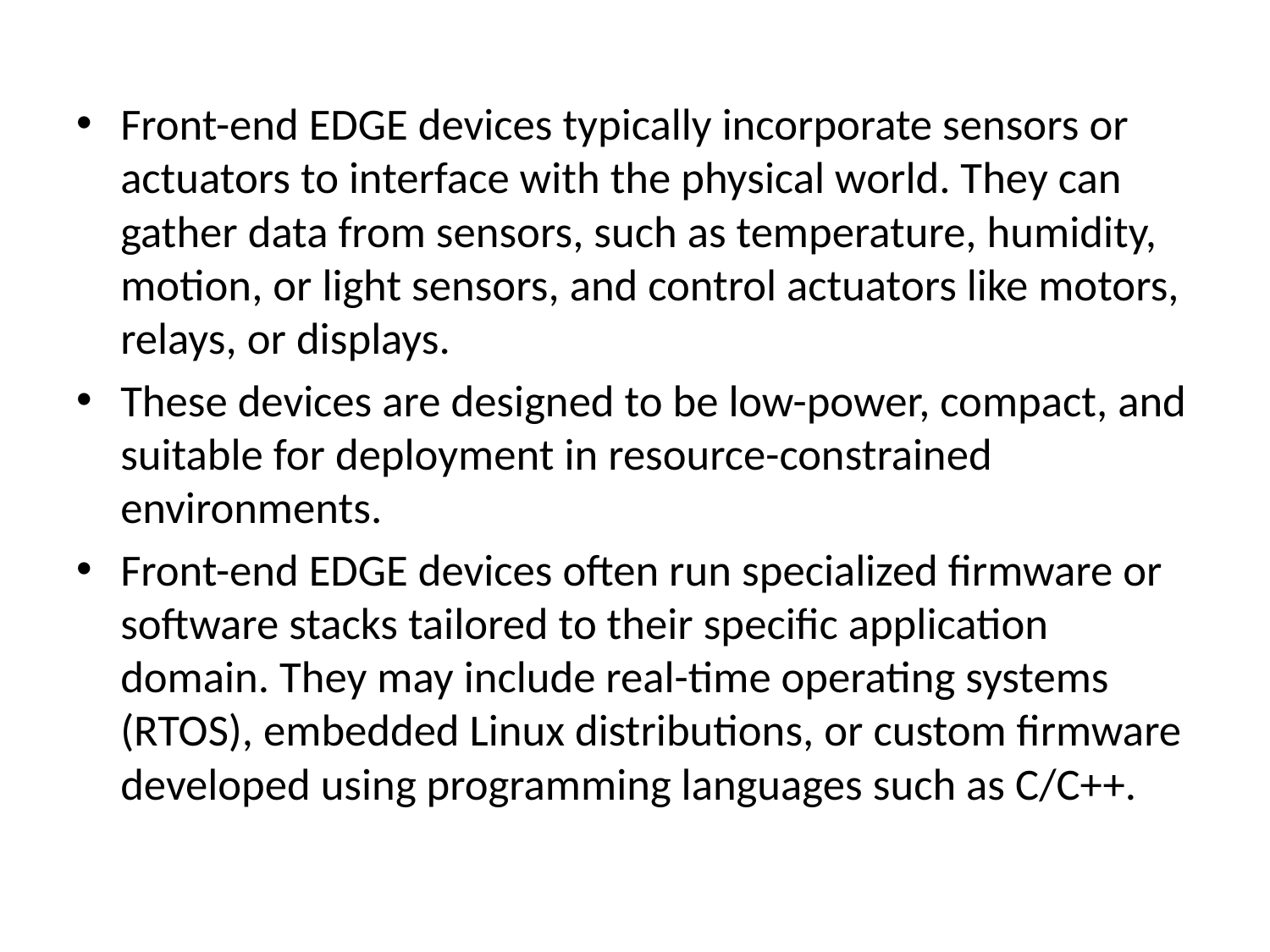

Front-end EDGE devices typically incorporate sensors or actuators to interface with the physical world. They can gather data from sensors, such as temperature, humidity, motion, or light sensors, and control actuators like motors, relays, or displays.
These devices are designed to be low-power, compact, and suitable for deployment in resource-constrained environments.
Front-end EDGE devices often run specialized firmware or software stacks tailored to their specific application domain. They may include real-time operating systems (RTOS), embedded Linux distributions, or custom firmware developed using programming languages such as C/C++.